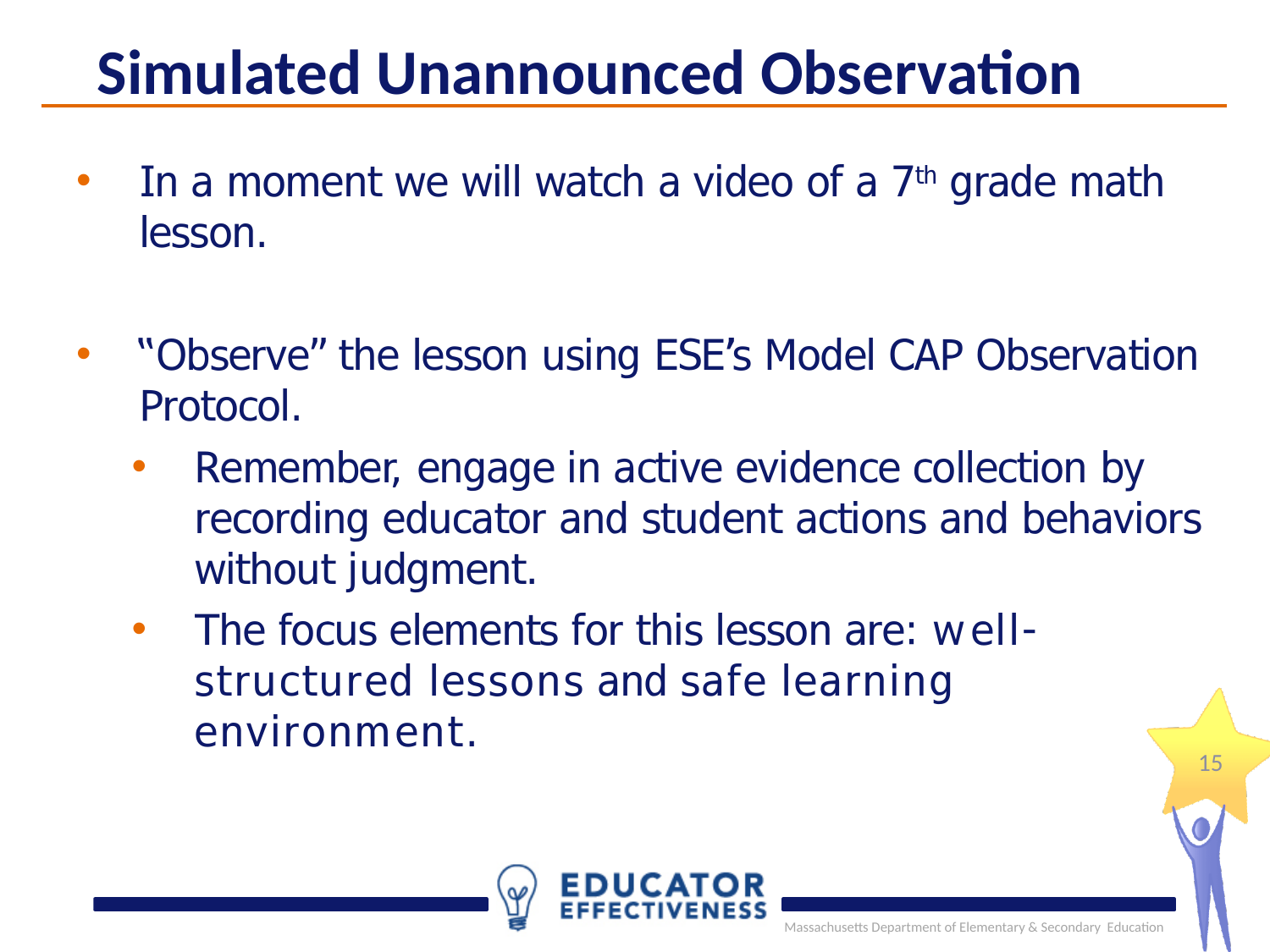

# Simulated Unannounced Observation
In a moment we will watch a video of a 7th grade math lesson.

“Observe” the lesson using ESE’s Model CAP Observation Protocol.
Remember, engage in active evidence collection by recording educator and student actions and behaviors without judgment.
The focus elements for this lesson are: well-structured lessons and safe learning environment.